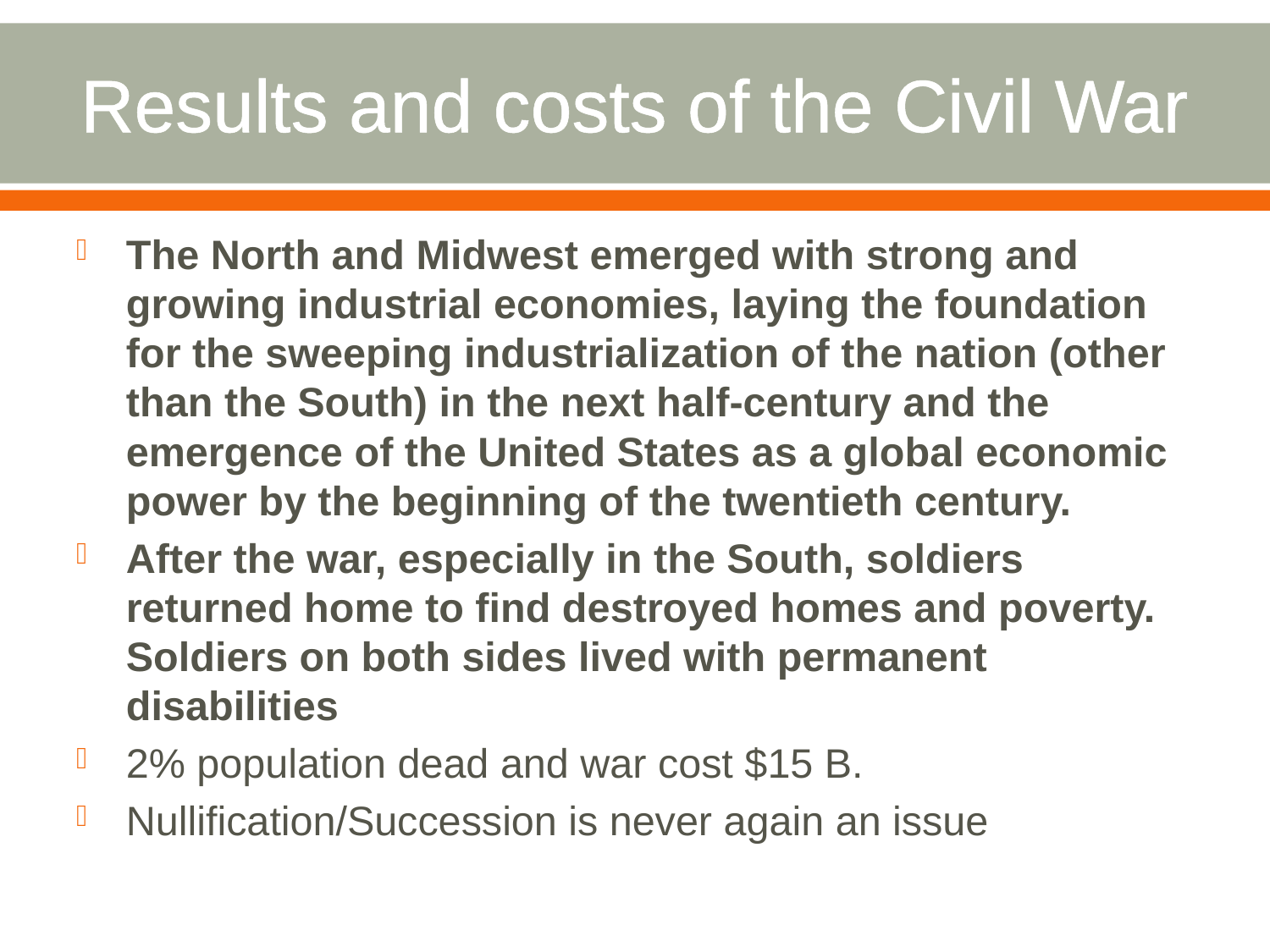

# Results and costs of the Civil War
The North and Midwest emerged with strong and growing industrial economies, laying the foundation for the sweeping industrialization of the nation (other than the South) in the next half-century and the emergence of the United States as a global economic power by the beginning of the twentieth century.
After the war, especially in the South, soldiers returned home to find destroyed homes and poverty. Soldiers on both sides lived with permanent disabilities
2% population dead and war cost $15 B.
Nullification/Succession is never again an issue